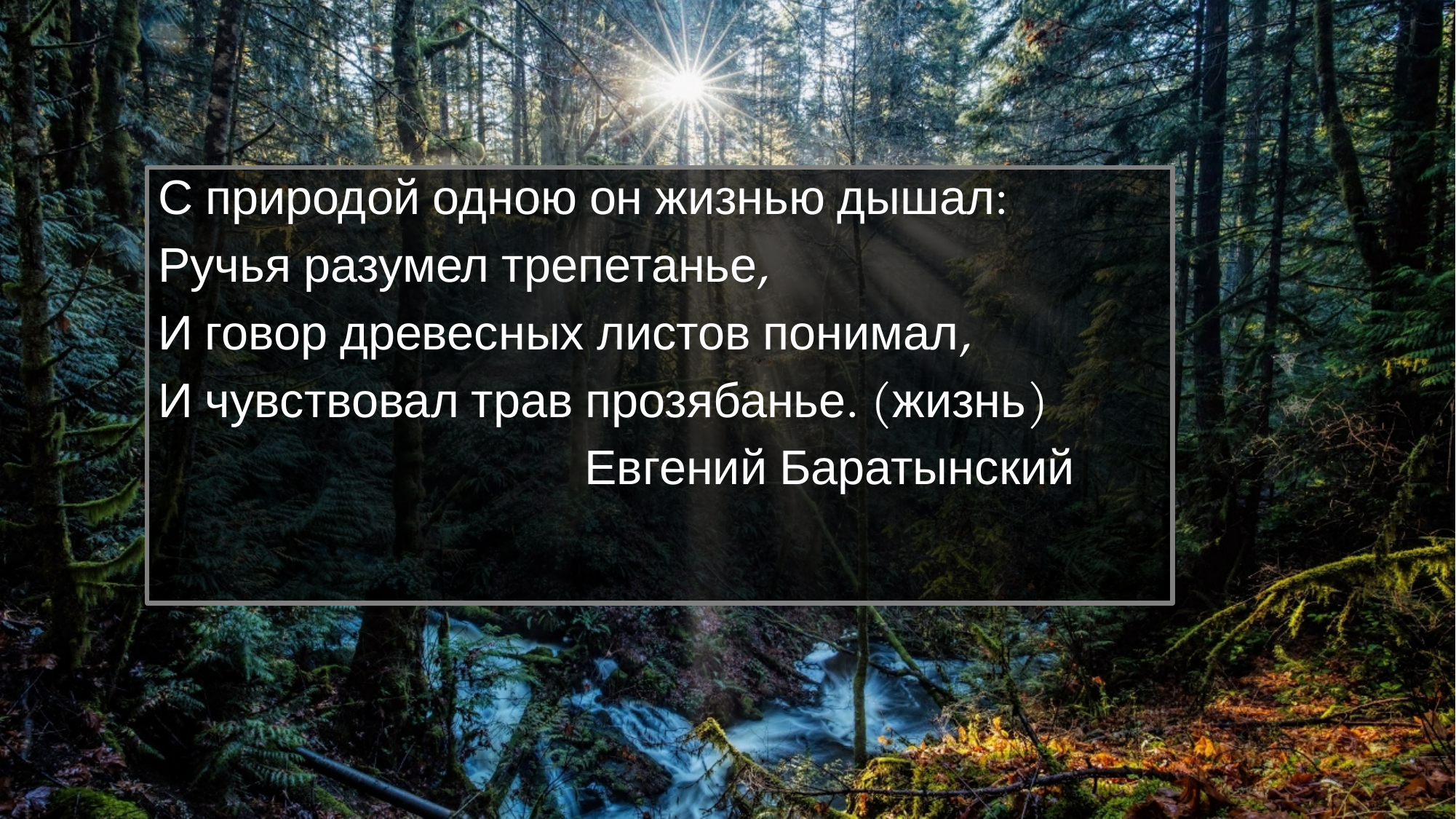

С природой одною он жизнью дышал:
Ручья разумел трепетанье,
И говор древесных листов понимал,
И чувствовал трав прозябанье. (жизнь)
                                   Евгений Баратынский